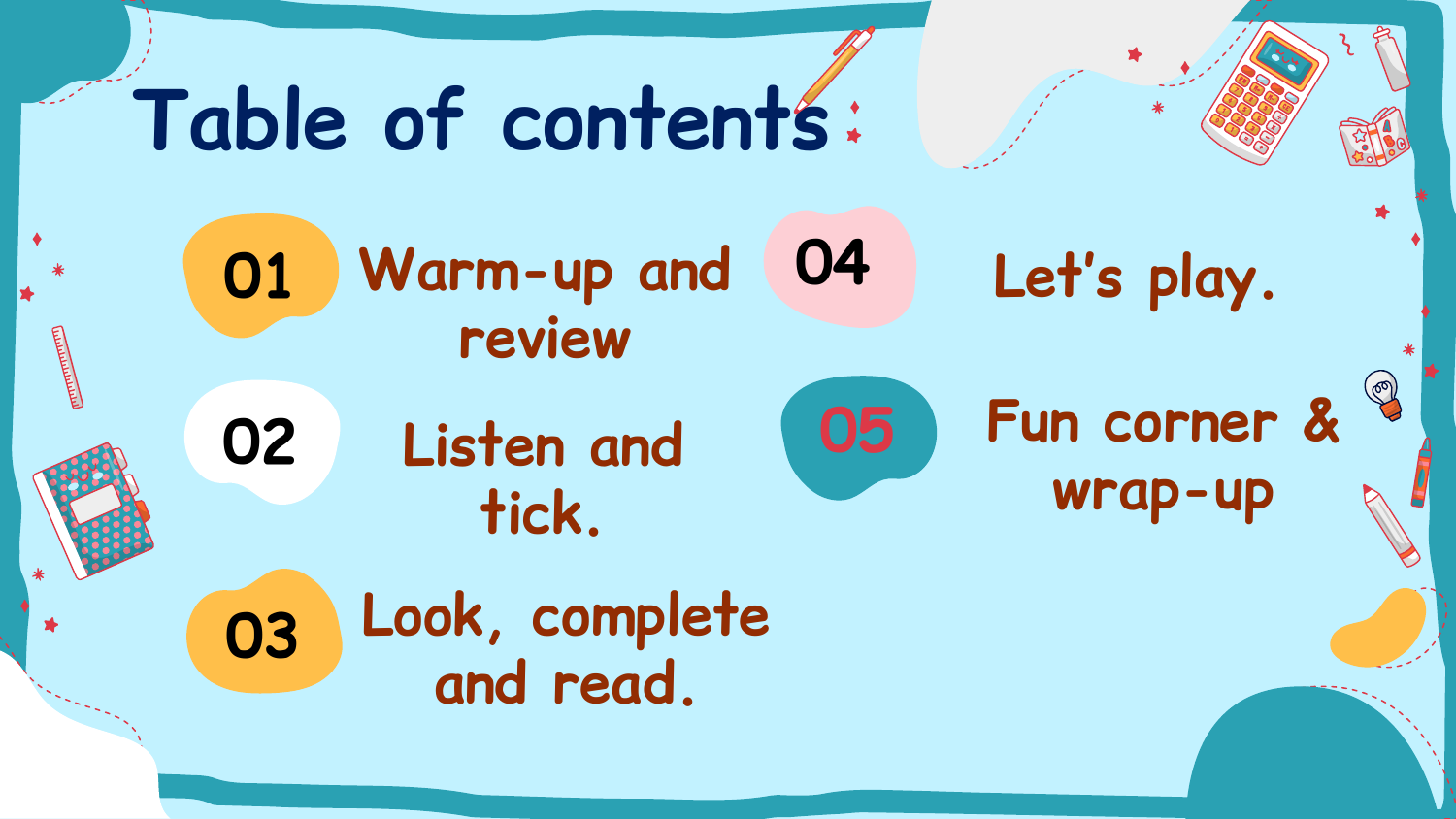

Table of contents

04

Warm-up and review
# 01
Let’s play.

Fun corner & wrap-up

05

02
Listen and tick.

Look, complete and read.

03